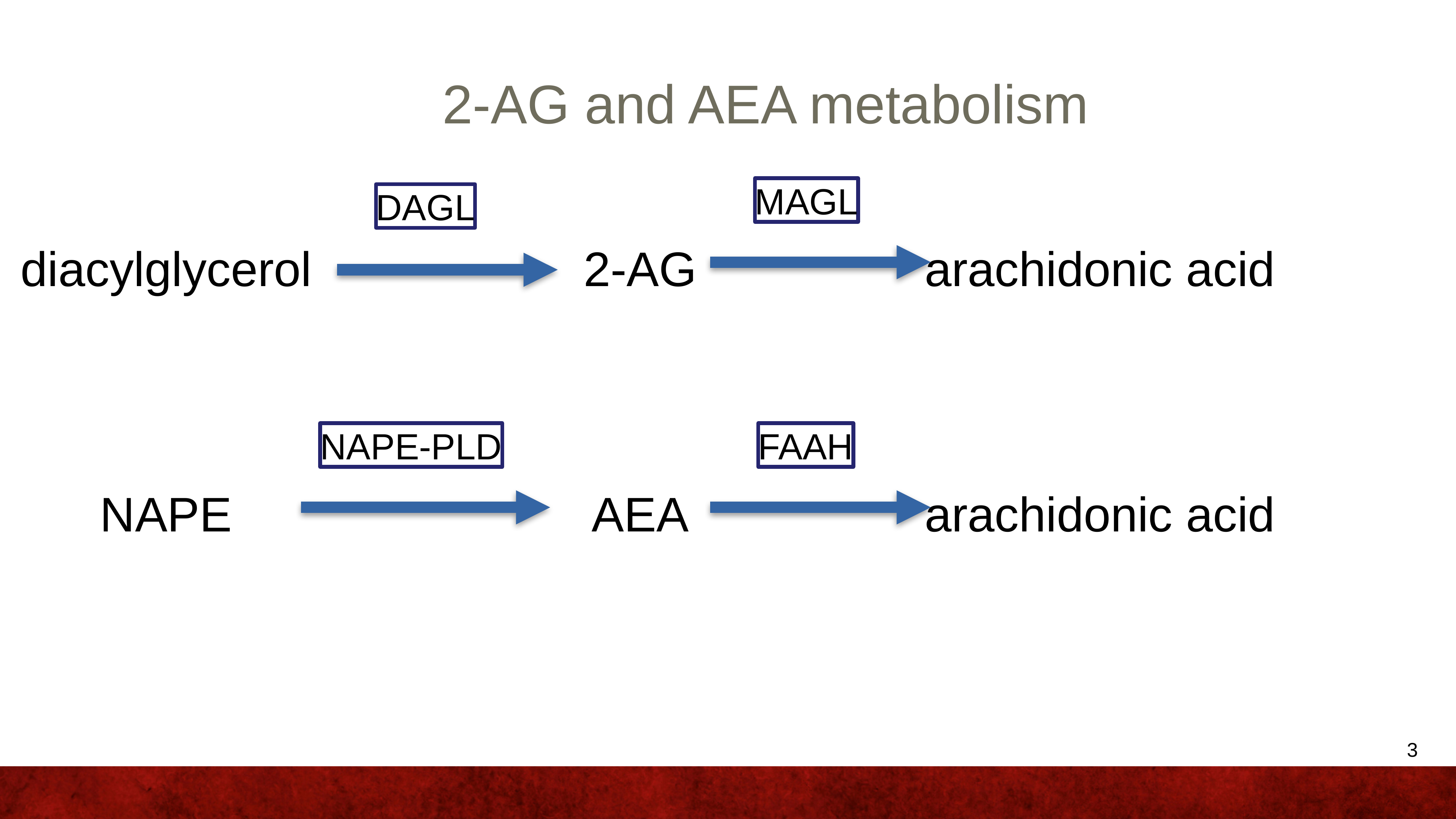

# 2-AG and AEA metabolism
MAGL
DAGL
diacylglycerol
2-AG
arachidonic acid

NAPE-PLD
FAAH
NAPE
AEA
arachidonic acid

3